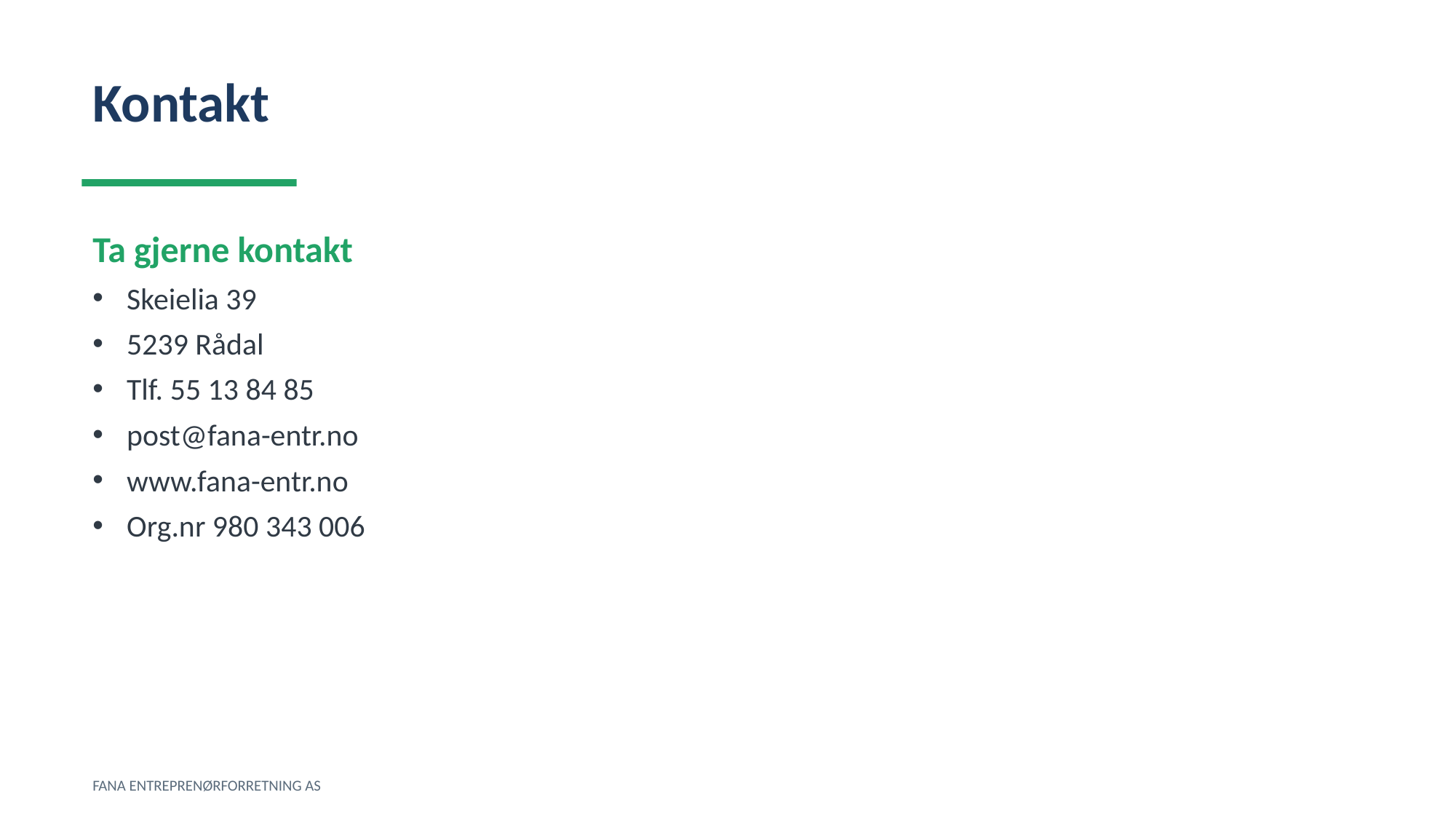

Kontakt

Ta gjerne kontakt
Skeielia 39
5239 Rådal
Tlf. 55 13 84 85
post@fana-entr.no
www.fana-entr.no
Org.nr 980 343 006
FANA ENTREPRENØRFORRETNING AS